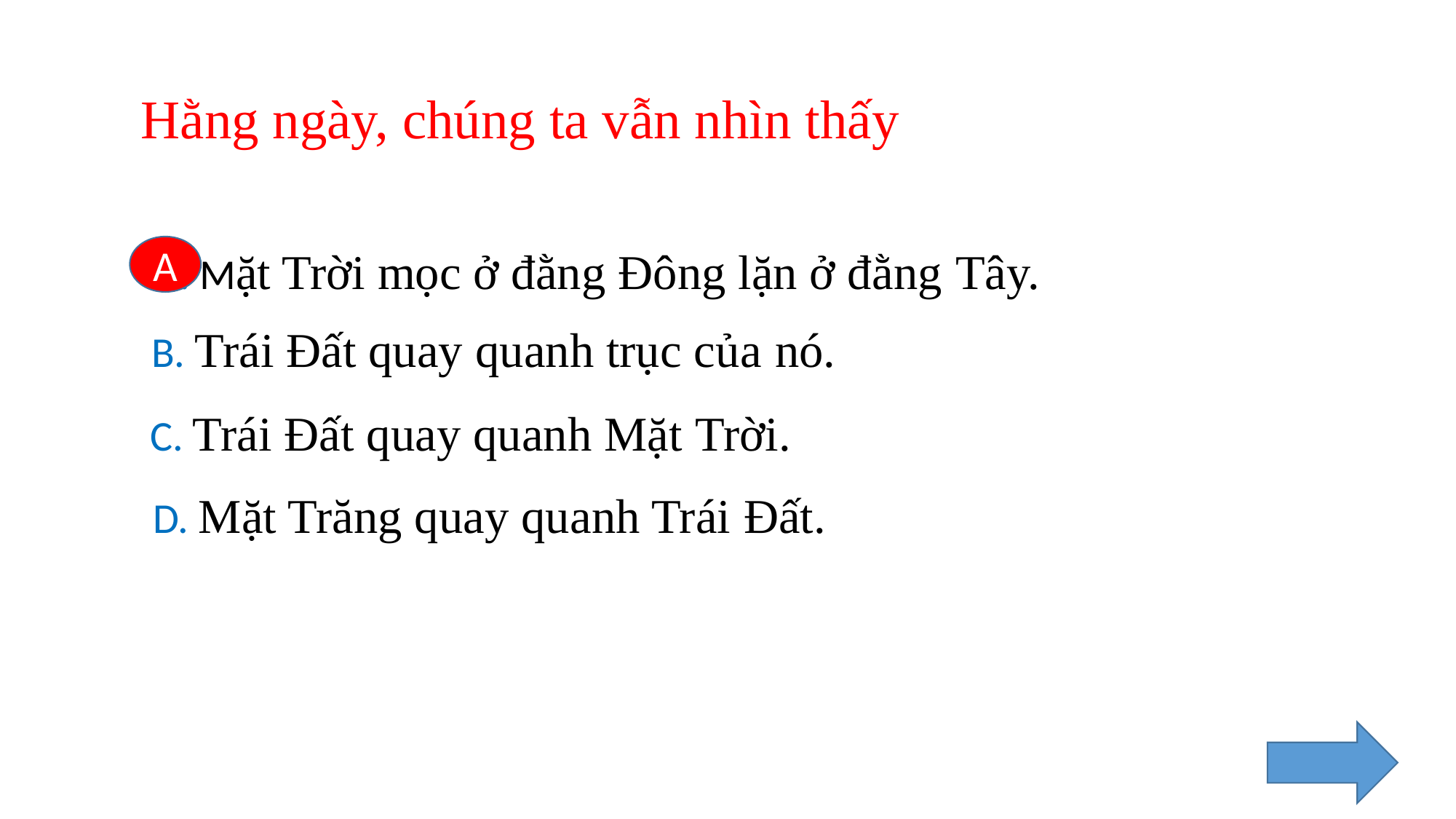

Hằng ngày, chúng ta vẫn nhìn thấy
A. Mặt Trời mọc ở đằng Đông lặn ở đằng Tây.
A
B. Trái Đất quay quanh trục của nó.
C. Trái Đất quay quanh Mặt Trời.
D. Mặt Trăng quay quanh Trái Đất.